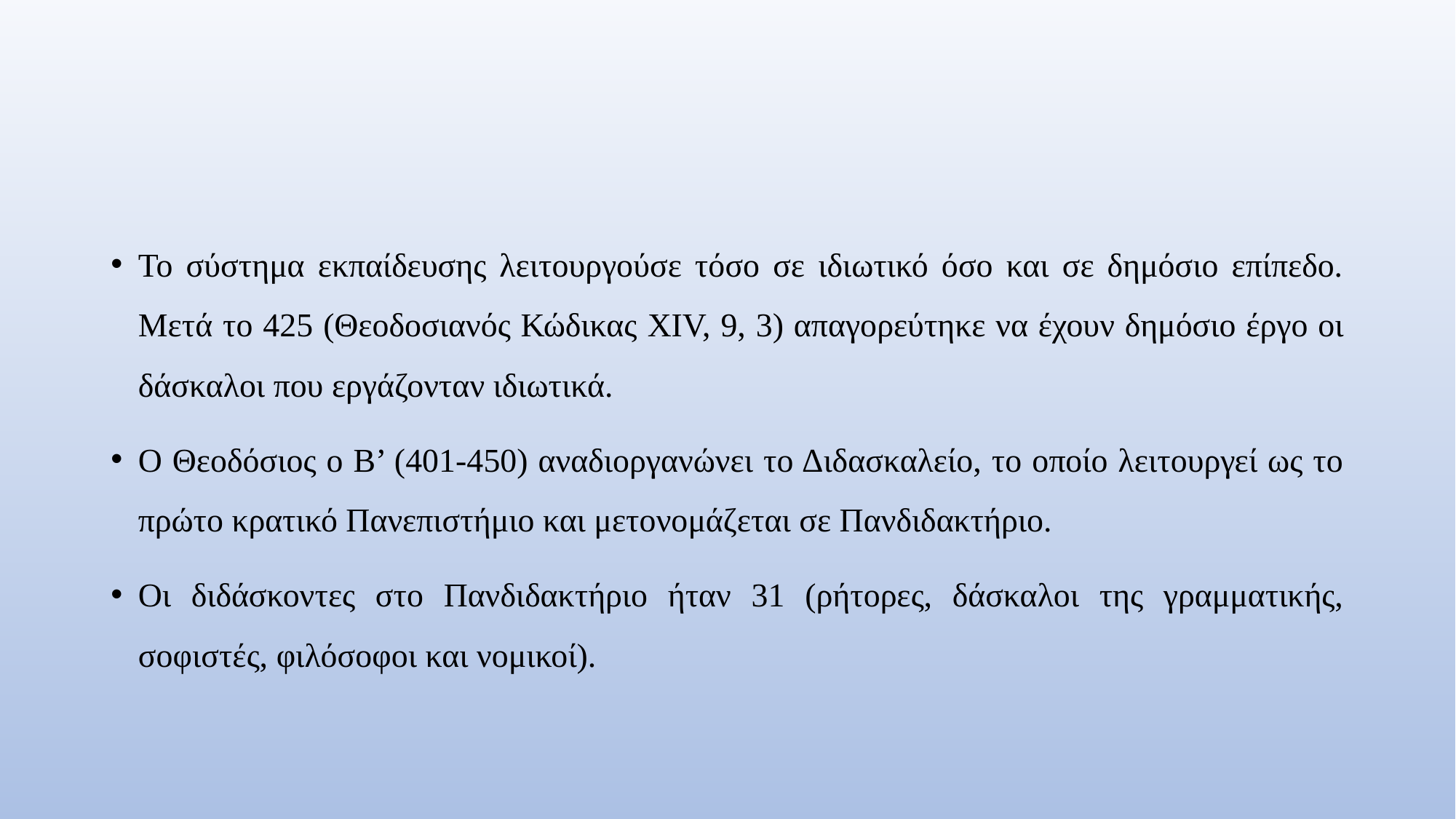

#
Το σύστημα εκπαίδευσης λειτουργούσε τόσο σε ιδιωτικό όσο και σε δημόσιο επίπεδο. Μετά το 425 (Θεοδοσιανός Κώδικας XIV, 9, 3) απαγορεύτηκε να έχουν δημόσιο έργο οι δάσκαλοι που εργάζονταν ιδιωτικά.
Ο Θεοδόσιος ο Β’ (401-450) αναδιοργανώνει το Διδασκαλείο, το οποίο λειτουργεί ως το πρώτο κρατικό Πανεπιστήμιο και μετονομάζεται σε Πανδιδακτήριο.
Οι διδάσκοντες στο Πανδιδακτήριο ήταν 31 (ρήτορες, δάσκαλοι της γραμματικής, σοφιστές, φιλόσοφοι και νομικοί).